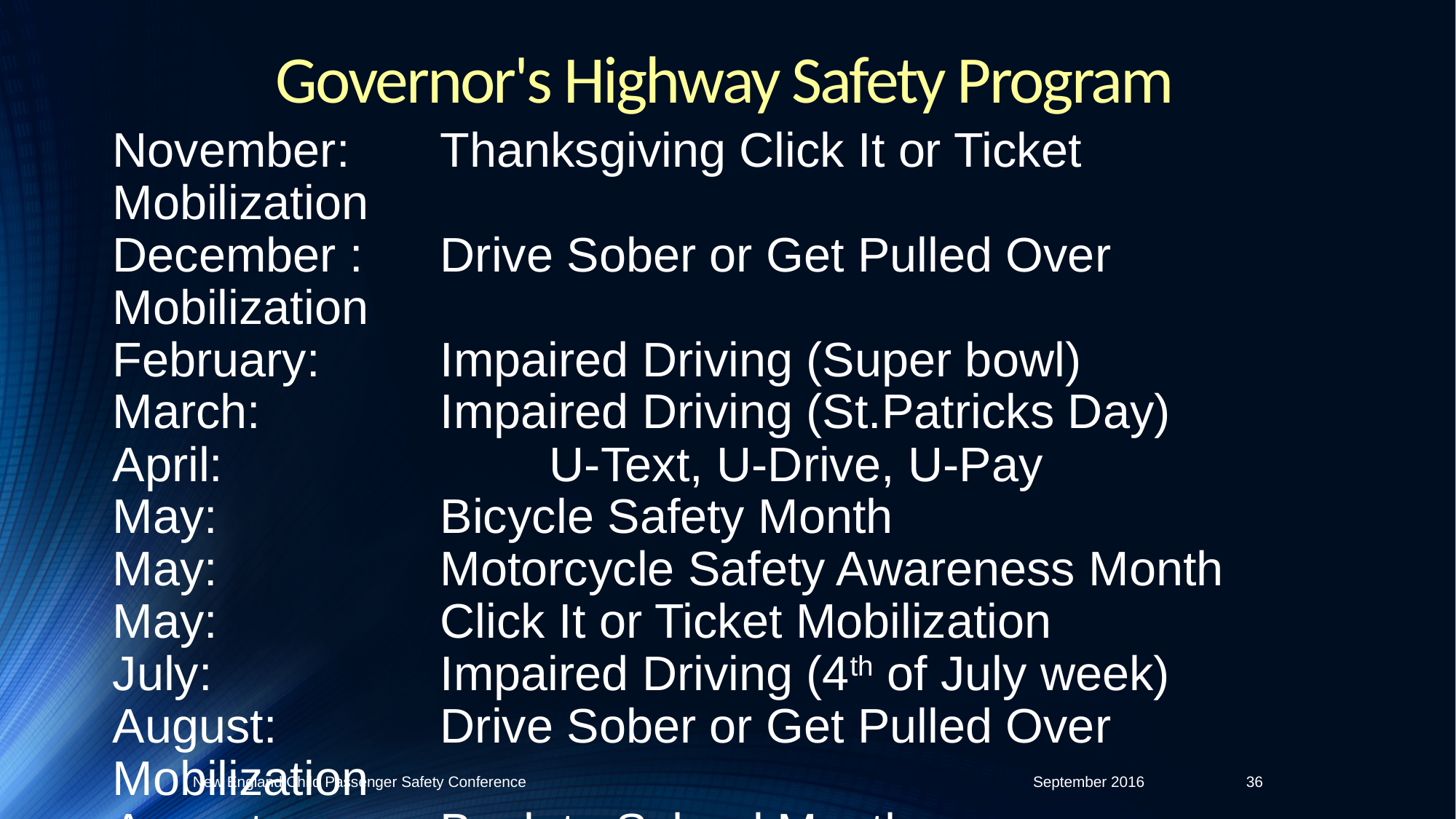

Governor's Highway Safety Program
November: 	Thanksgiving Click It or Ticket Mobilization
December :	Drive Sober or Get Pulled Over Mobilization
February:		Impaired Driving (Super bowl)
March:		Impaired Driving (St.Patricks Day)
April:			U-Text, U-Drive, U-Pay
May:			Bicycle Safety Month
May:			Motorcycle Safety Awareness Month
May:			Click It or Ticket Mobilization
July:			Impaired Driving (4th of July week)
August:		Drive Sober or Get Pulled Over Mobilization
August:		Back to School Month
September:	National Child Passenger Safety Week
New England Child Passenger Safety Conference
September 2016
36